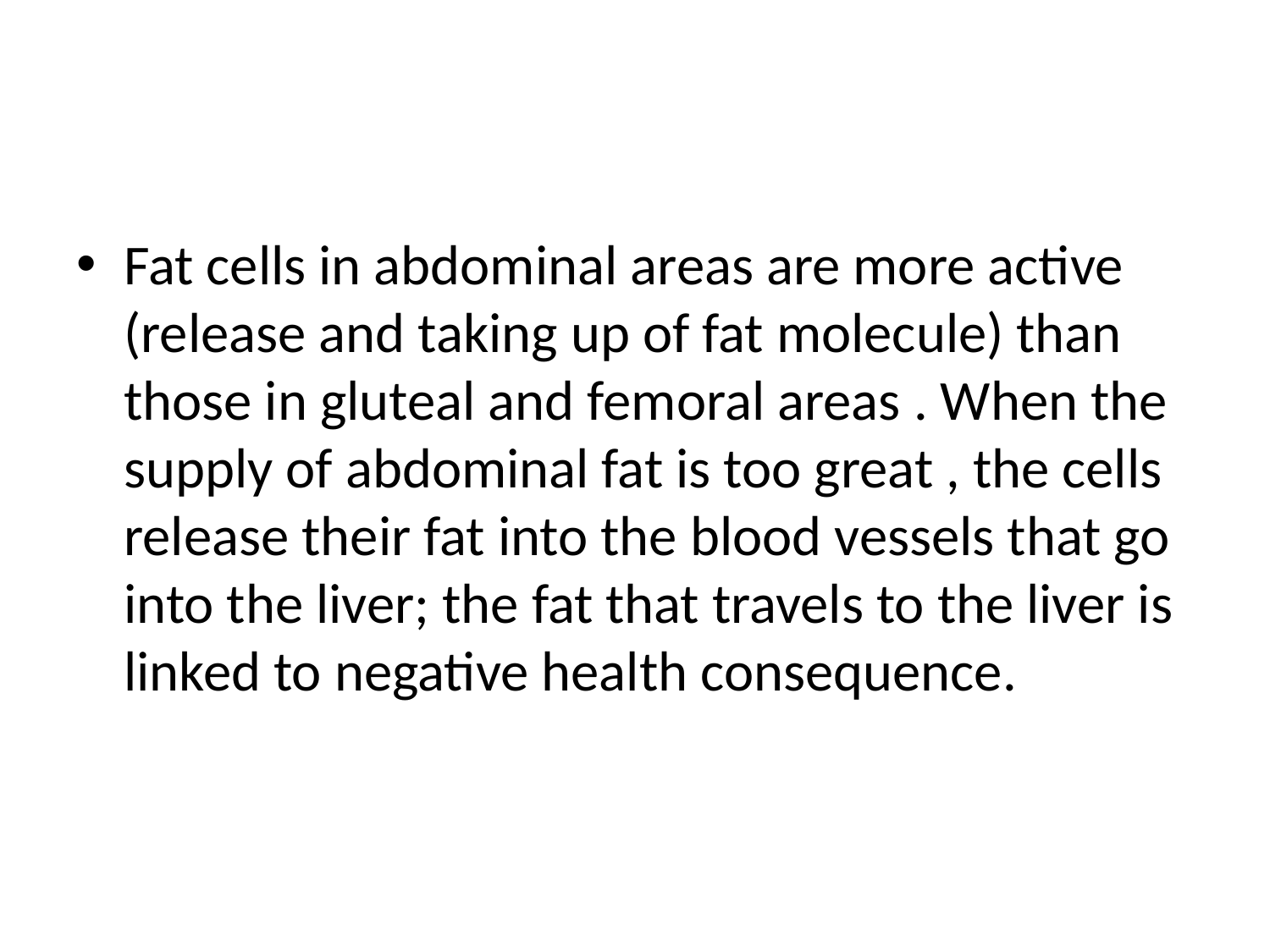

#
Fat cells in abdominal areas are more active (release and taking up of fat molecule) than those in gluteal and femoral areas . When the supply of abdominal fat is too great , the cells release their fat into the blood vessels that go into the liver; the fat that travels to the liver is linked to negative health consequence.